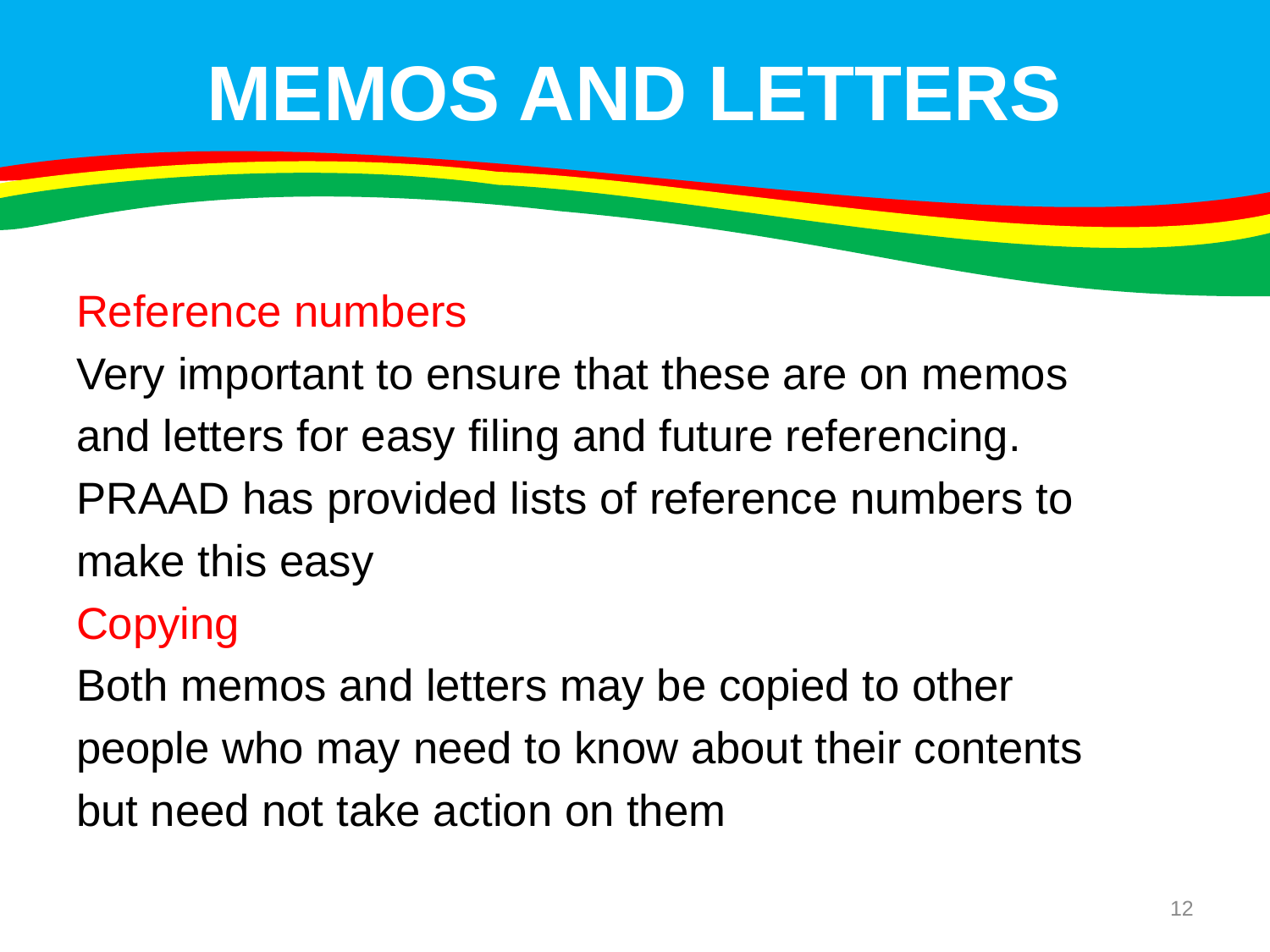

# MEMOS AND LETTERS
Reference numbers
Very important to ensure that these are on memos
and letters for easy filing and future referencing.
PRAAD has provided lists of reference numbers to
make this easy
Copying
Both memos and letters may be copied to other
people who may need to know about their contents
but need not take action on them
12